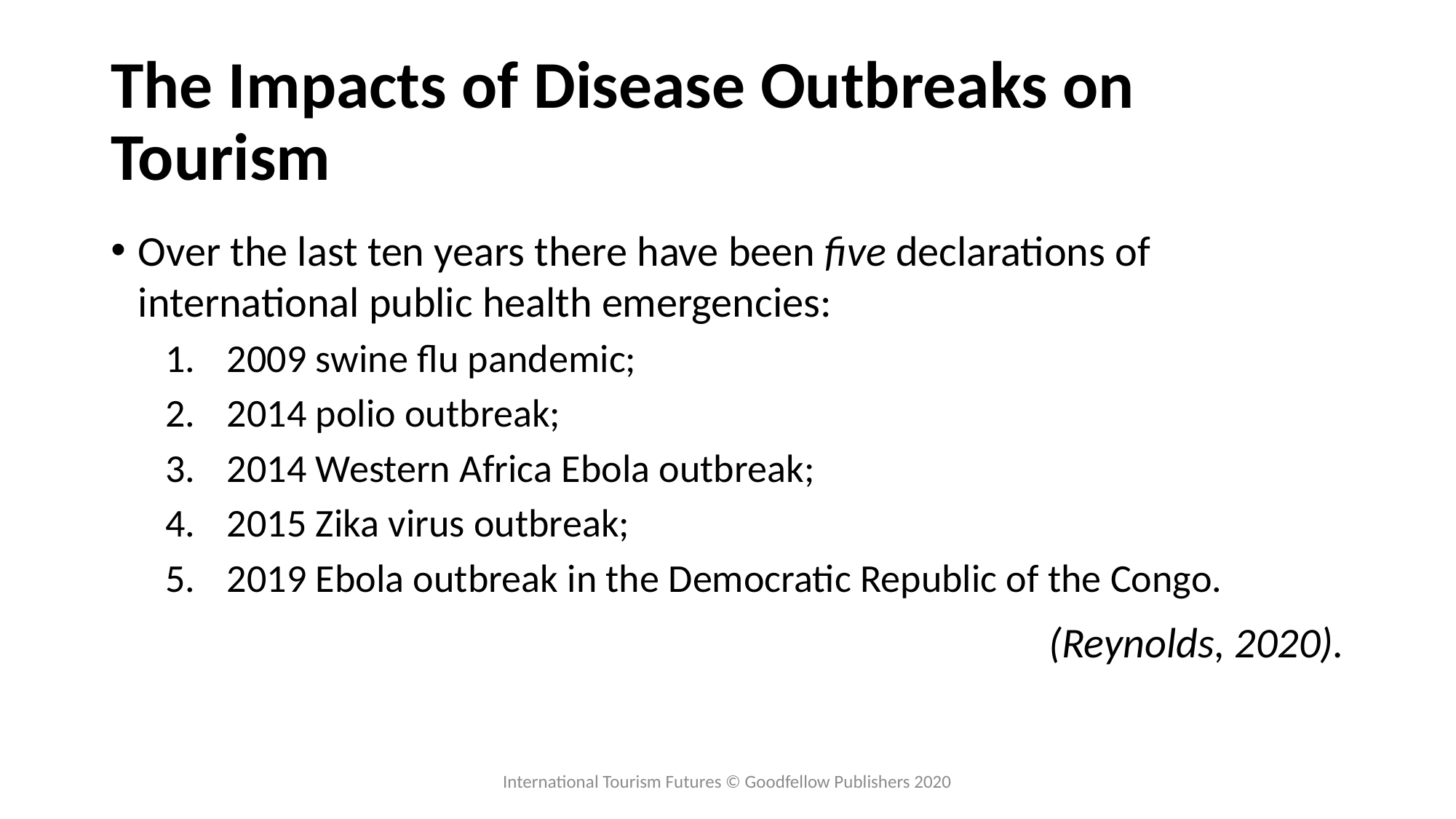

# The Impacts of Disease Outbreaks on Tourism
Over the last ten years there have been five declarations of international public health emergencies:
2009 swine flu pandemic;
2014 polio outbreak;
2014 Western Africa Ebola outbreak;
2015 Zika virus outbreak;
2019 Ebola outbreak in the Democratic Republic of the Congo.
(Reynolds, 2020).
International Tourism Futures © Goodfellow Publishers 2020